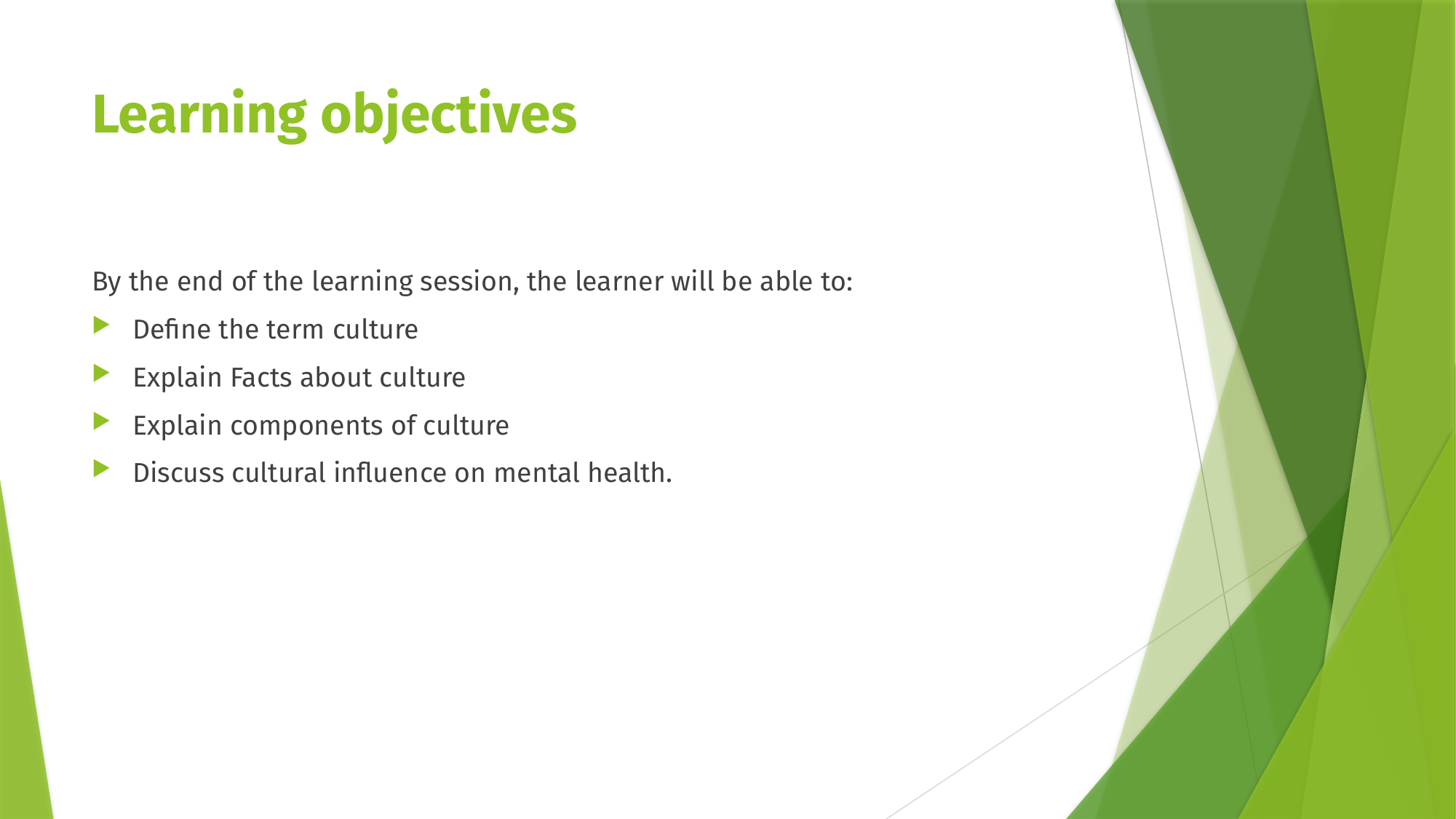

# Learning objectives
By the end of the learning session, the learner will be able to:
Define the term culture
Explain Facts about culture
Explain components of culture
Discuss cultural influence on mental health.